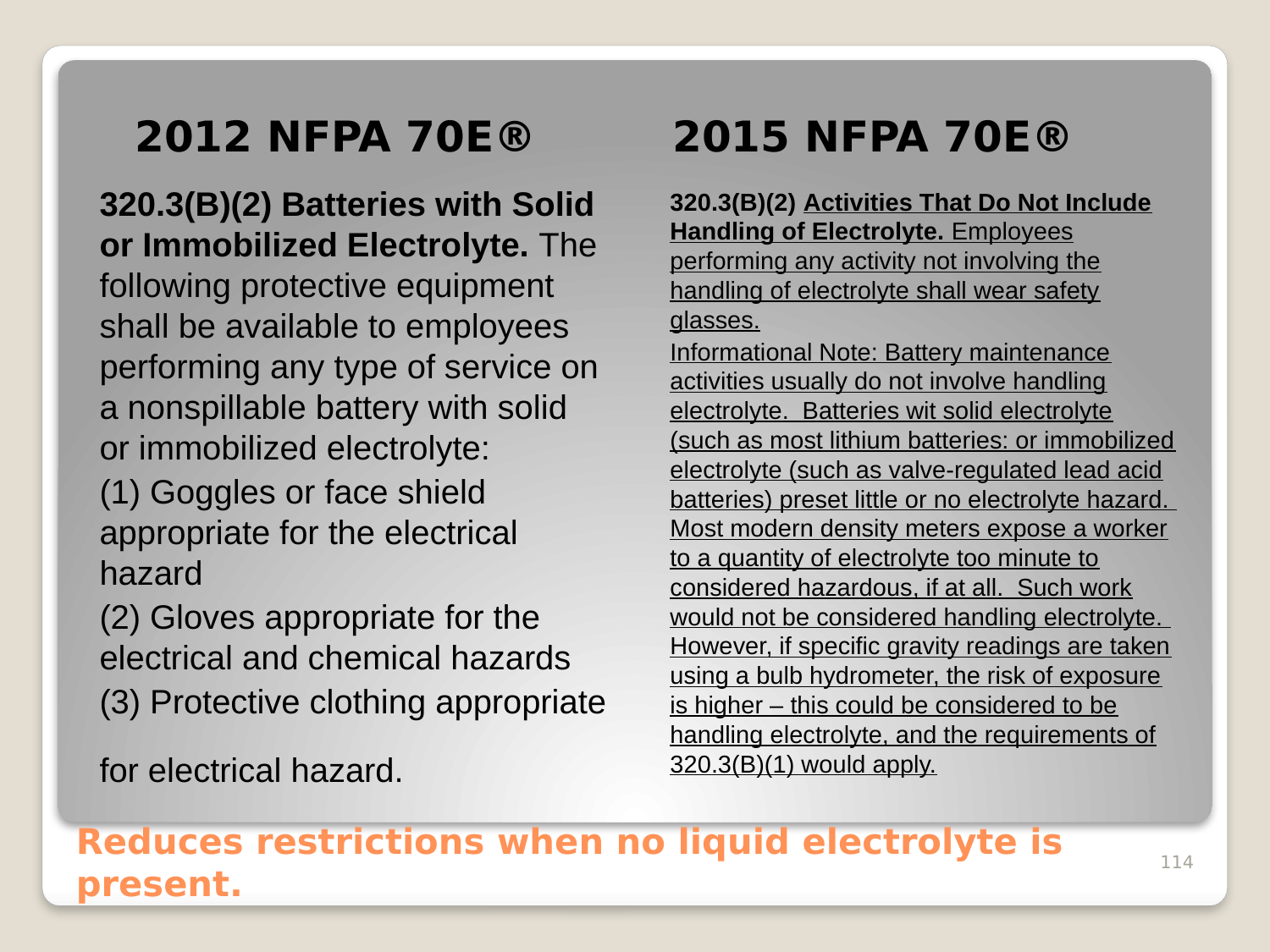

2015 NFPA 70E®
2012 NFPA 70E®
320.3(B)(2) Batteries with Solid or Immobilized Electrolyte. The following protective equipment shall be available to employees performing any type of service on a nonspillable battery with solid or immobilized electrolyte:
(1) Goggles or face shield appropriate for the electrical hazard
(2) Gloves appropriate for the electrical and chemical hazards
(3) Protective clothing appropriate for electrical hazard.
320.3(B)(2) Activities That Do Not Include Handling of Electrolyte. Employees performing any activity not involving the handling of electrolyte shall wear safety glasses.
Informational Note: Battery maintenance activities usually do not involve handling electrolyte.  Batteries wit solid electrolyte (such as most lithium batteries: or immobilized electrolyte (such as valve-regulated lead acid batteries) preset little or no electrolyte hazard.  Most modern density meters expose a worker to a quantity of electrolyte too minute to considered hazardous, if at all.  Such work would not be considered handling electrolyte.  However, if specific gravity readings are taken using a bulb hydrometer, the risk of exposure is higher – this could be considered to be handling electrolyte, and the requirements of 320.3(B)(1) would apply.

# Reduces restrictions when no liquid electrolyte is present.
114